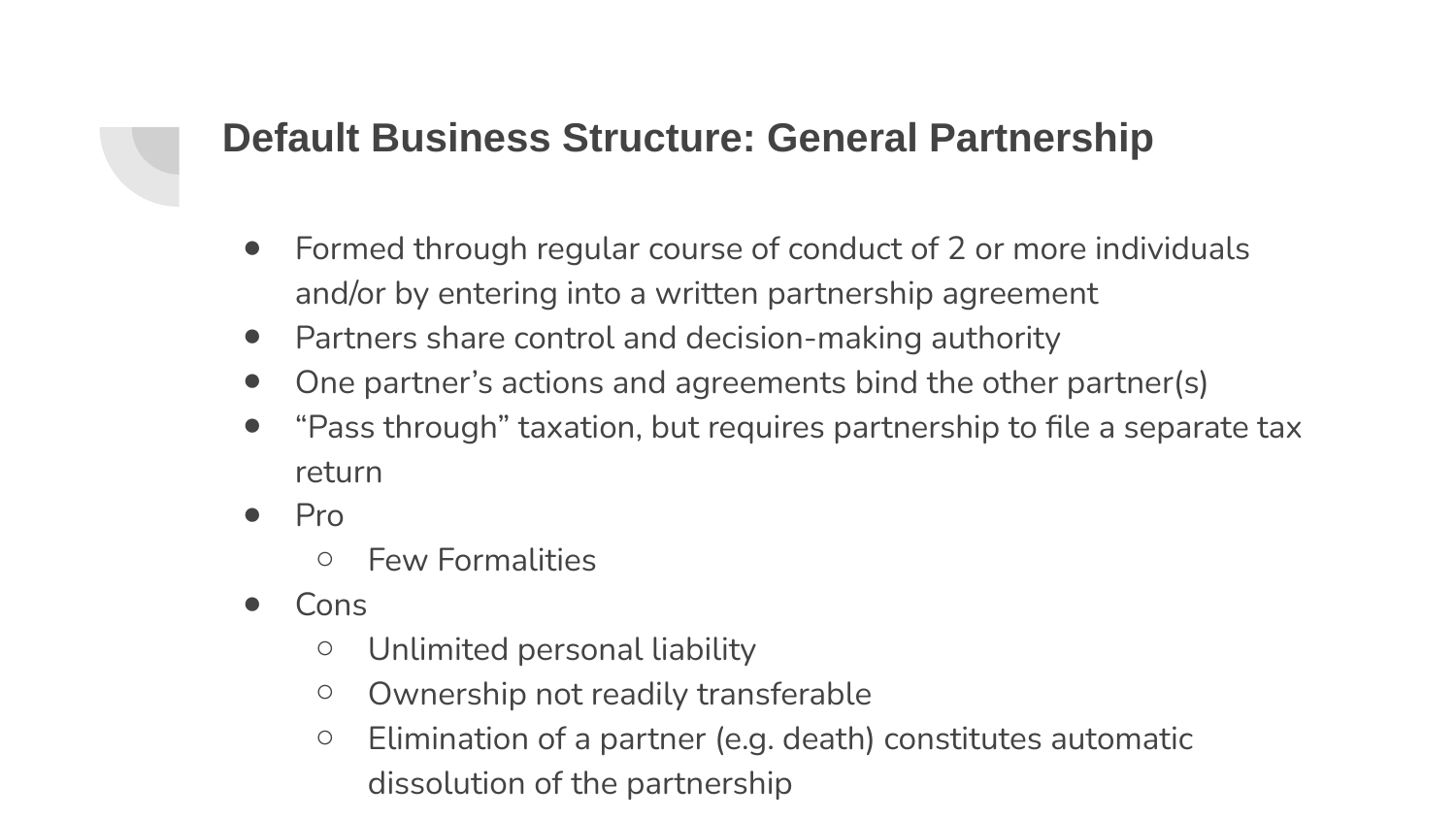

# Default Business Structure: General Partnership
Formed through regular course of conduct of 2 or more individuals and/or by entering into a written partnership agreement
Partners share control and decision-making authority
One partner’s actions and agreements bind the other partner(s)
“Pass through” taxation, but requires partnership to file a separate tax return
Pro
Few Formalities
Cons
Unlimited personal liability
Ownership not readily transferable
Elimination of a partner (e.g. death) constitutes automatic dissolution of the partnership